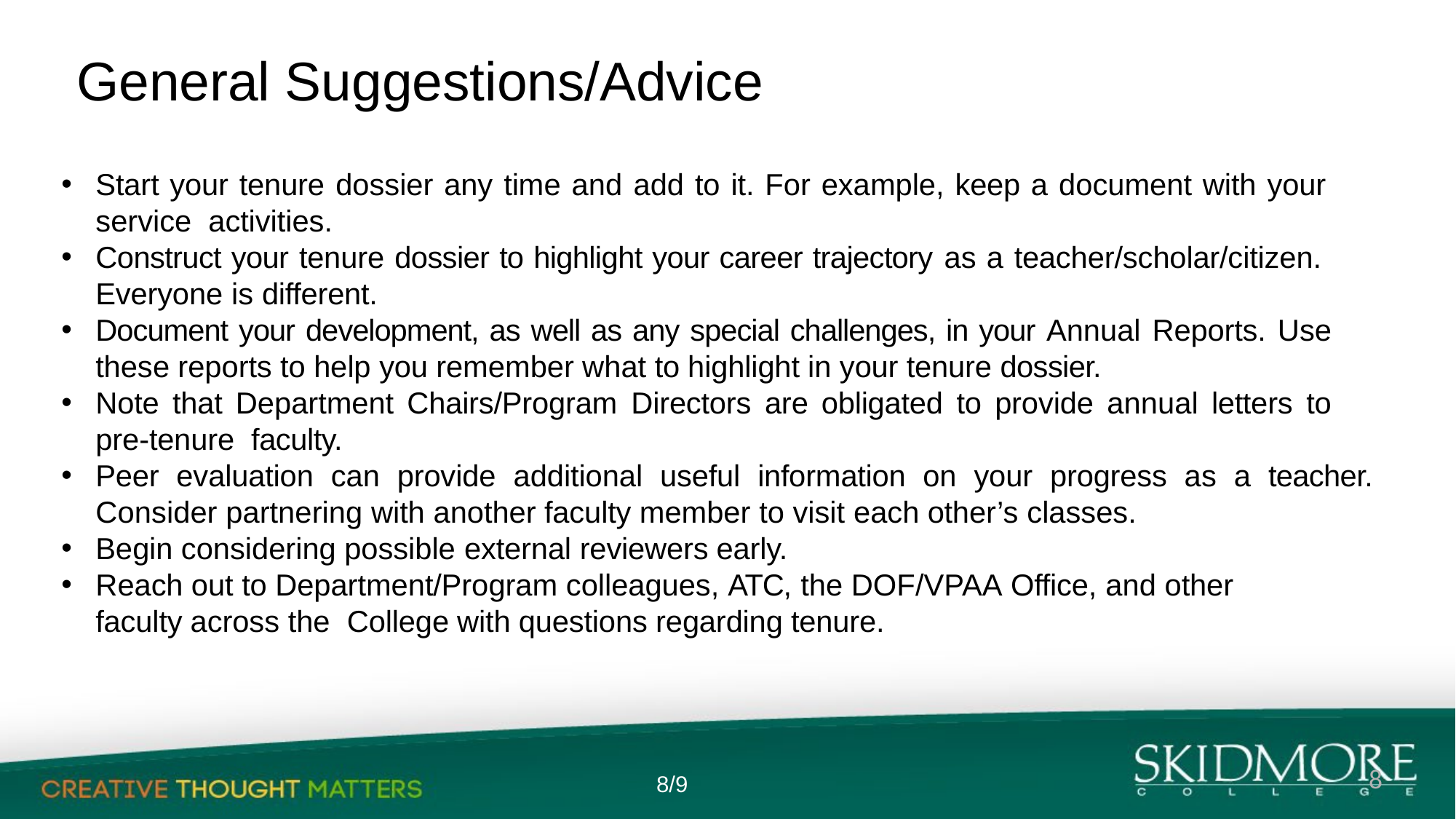

# General Suggestions/Advice
Start your tenure dossier any time and add to it. For example, keep a document with your service  activities.
Construct your tenure dossier to highlight your career trajectory as a teacher/scholar/citizen.  Everyone is different.
Document your development, as well as any special challenges, in your Annual Reports. Use these reports to help you remember what to highlight in your tenure dossier.
Note that Department Chairs/Program Directors are obligated to provide annual letters to pre-tenure  faculty.
Peer evaluation can provide additional useful information on your progress as a teacher. Consider partnering with another faculty member to visit each other’s classes.
Begin considering possible external reviewers early.
Reach out to Department/Program colleagues, ATC, the DOF/VPAA Office, and other faculty across the  College with questions regarding tenure.
8
8/9